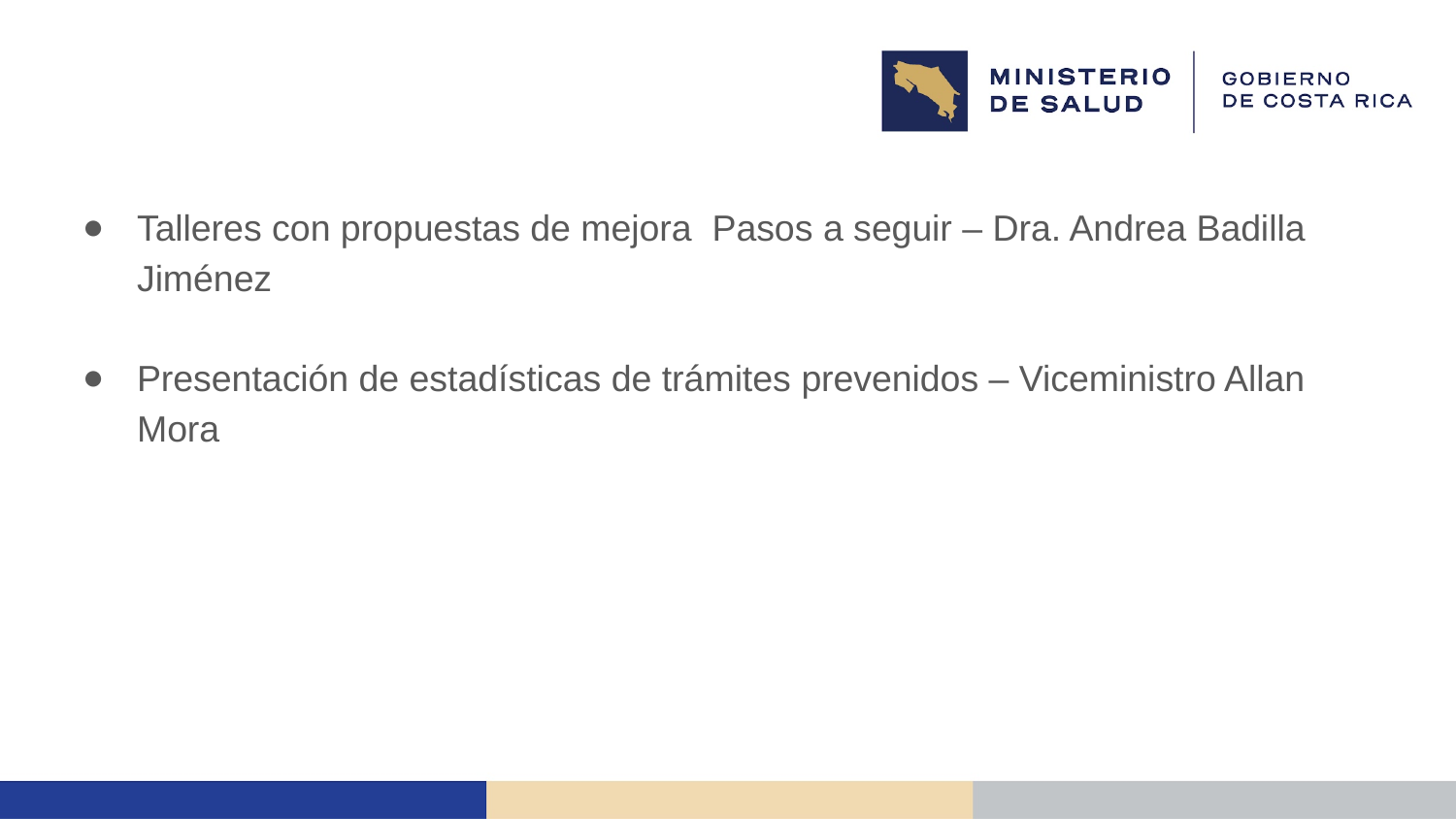

#
Talleres con propuestas de mejora  Pasos a seguir – Dra. Andrea Badilla Jiménez

Presentación de estadísticas de trámites prevenidos – Viceministro Allan Mora